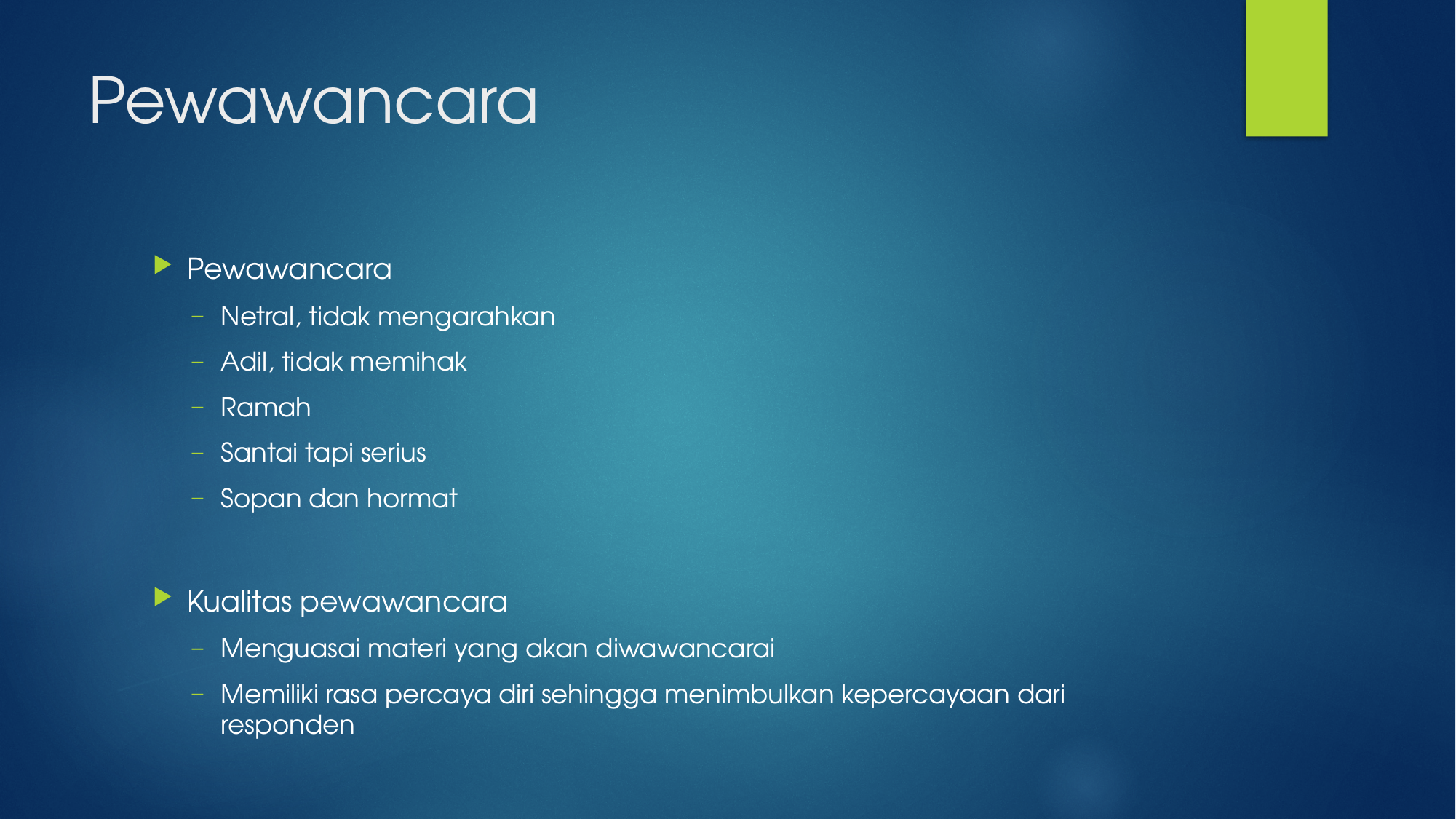

# Pewawancara
Pewawancara
Netral, tidak mengarahkan
Adil, tidak memihak
Ramah
Santai tapi serius
Sopan dan hormat

Kualitas pewawancara
Menguasai materi yang akan diwawancarai
Memiliki rasa percaya diri sehingga menimbulkan kepercayaan dari responden